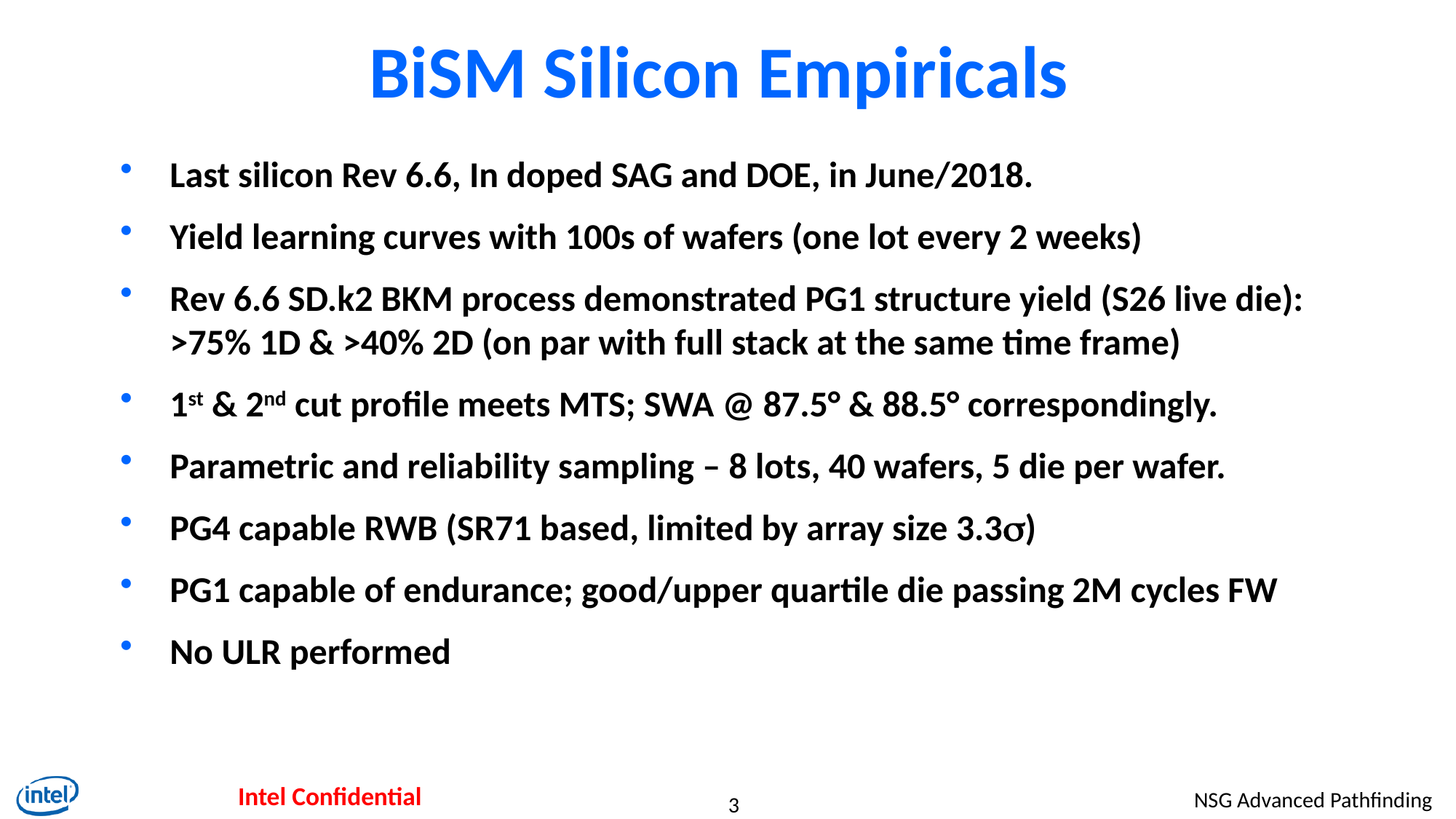

# BiSM Silicon Empiricals
Last silicon Rev 6.6, In doped SAG and DOE, in June/2018.
Yield learning curves with 100s of wafers (one lot every 2 weeks)
Rev 6.6 SD.k2 BKM process demonstrated PG1 structure yield (S26 live die):
>75% 1D & >40% 2D (on par with full stack at the same time frame)
1st & 2nd cut profile meets MTS; SWA @ 87.5° & 88.5° correspondingly.
Parametric and reliability sampling – 8 lots, 40 wafers, 5 die per wafer.
PG4 capable RWB (SR71 based, limited by array size 3.3σ)
PG1 capable of endurance; good/upper quartile die passing 2M cycles FW
No ULR performed